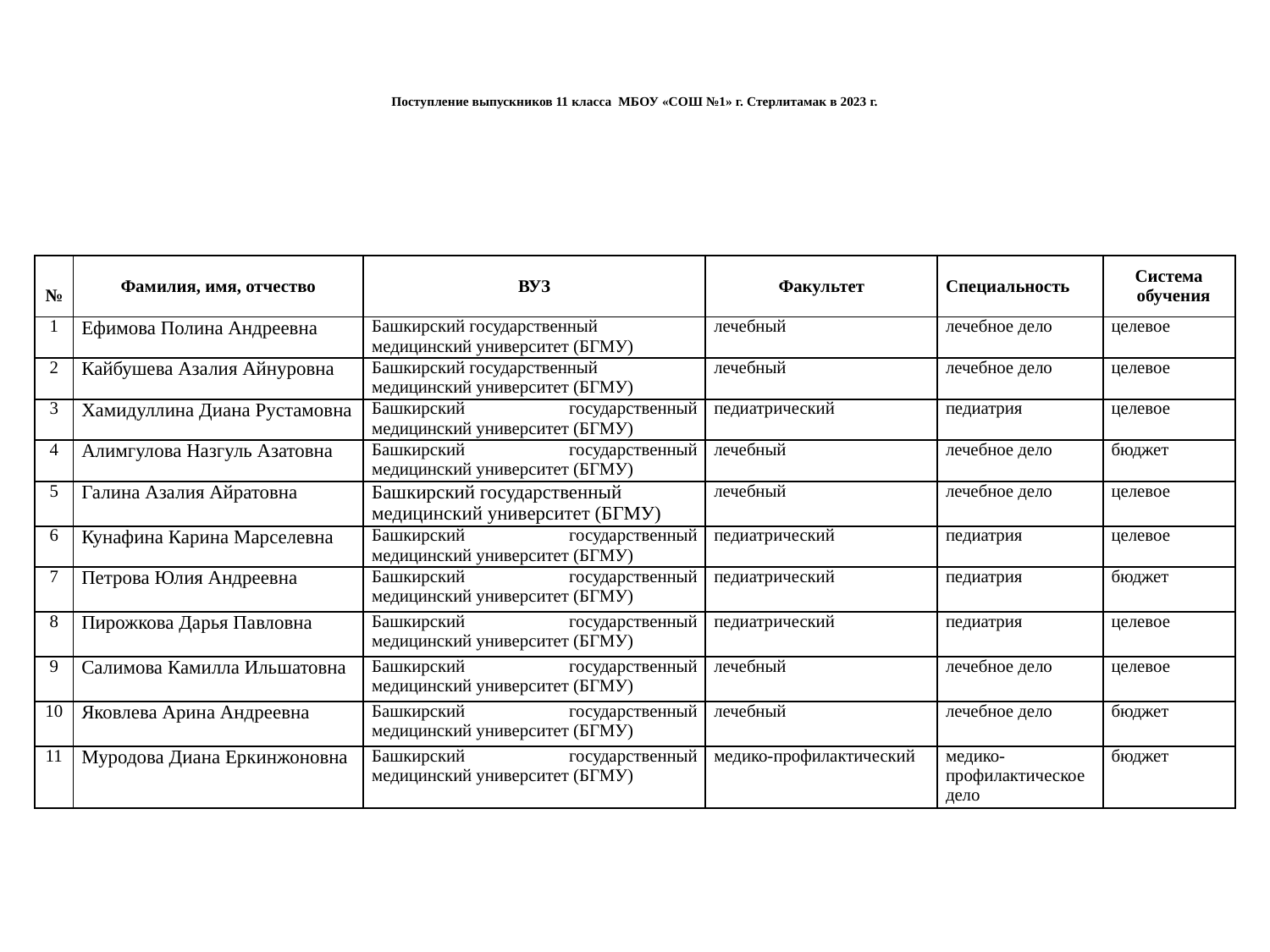

# Поступление выпускников 11 класса  МБОУ «СОШ №1» г. Стерлитамак в 2023 г.
| № | Фамилия, имя, отчество | ВУЗ | Факультет | Специальность | Система обучения |
| --- | --- | --- | --- | --- | --- |
| 1 | Ефимова Полина Андреевна | Башкирский государственный медицинский университет (БГМУ) | лечебный | лечебное дело | целевое |
| 2 | Кайбушева Азалия Айнуровна | Башкирский государственный медицинский университет (БГМУ) | лечебный | лечебное дело | целевое |
| 3 | Хамидуллина Диана Рустамовна | Башкирский государственный медицинский университет (БГМУ) | педиатрический | педиатрия | целевое |
| 4 | Алимгулова Назгуль Азатовна | Башкирский государственный медицинский университет (БГМУ) | лечебный | лечебное дело | бюджет |
| 5 | Галина Азалия Айратовна | Башкирский государственный медицинский университет (БГМУ) | лечебный | лечебное дело | целевое |
| 6 | Кунафина Карина Марселевна | Башкирский государственный медицинский университет (БГМУ) | педиатрический | педиатрия | целевое |
| 7 | Петрова Юлия Андреевна | Башкирский государственный медицинский университет (БГМУ) | педиатрический | педиатрия | бюджет |
| 8 | Пирожкова Дарья Павловна | Башкирский государственный медицинский университет (БГМУ) | педиатрический | педиатрия | целевое |
| 9 | Салимова Камилла Ильшатовна | Башкирский государственный медицинский университет (БГМУ) | лечебный | лечебное дело | целевое |
| 10 | Яковлева Арина Андреевна | Башкирский государственный медицинский университет (БГМУ) | лечебный | лечебное дело | бюджет |
| 11 | Муродова Диана Еркинжоновна | Башкирский государственный медицинский университет (БГМУ) | медико-профилактический | медико- профилактическое дело | бюджет |